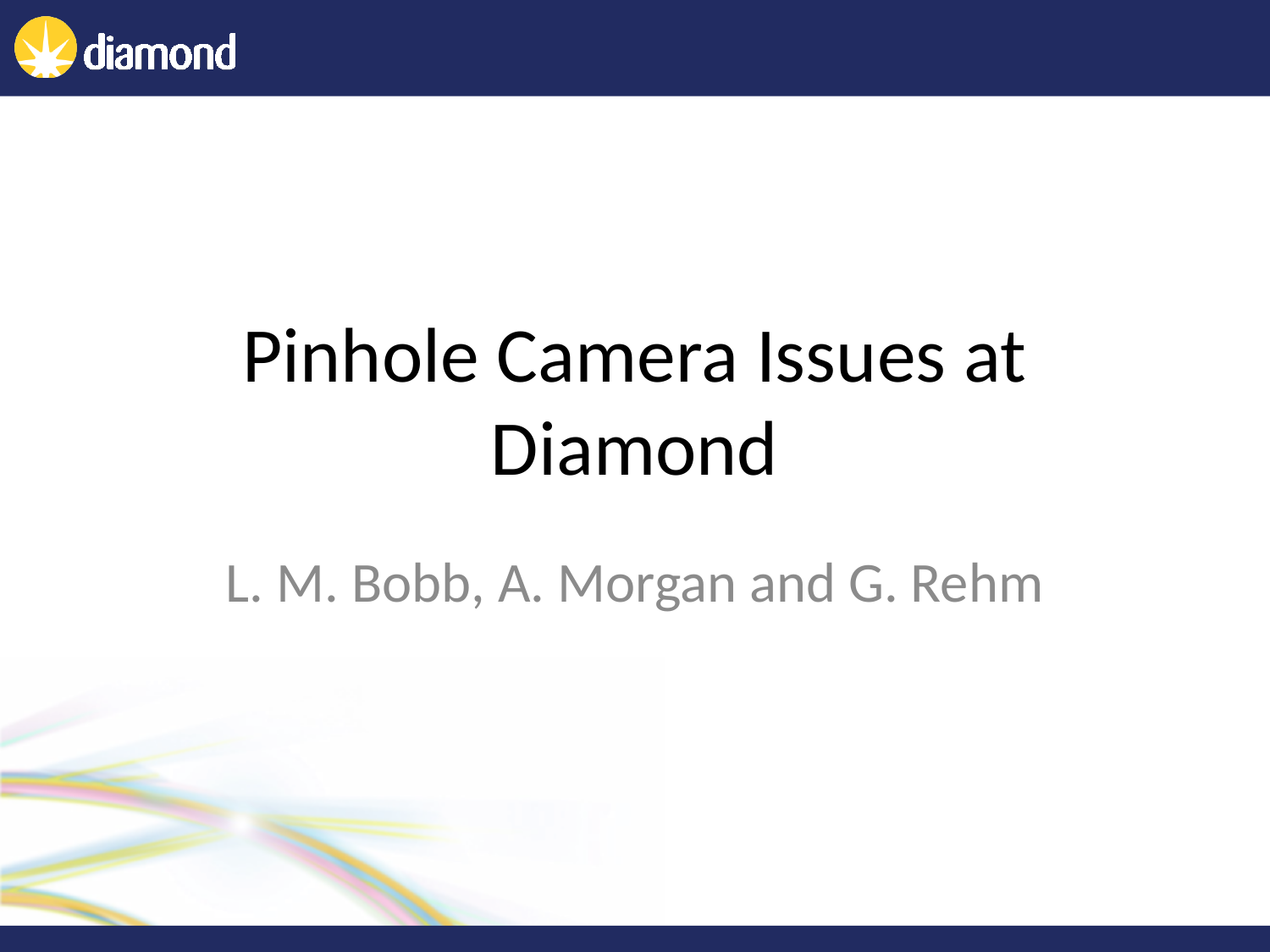

# Pinhole Camera Issues at Diamond
L. M. Bobb, A. Morgan and G. Rehm